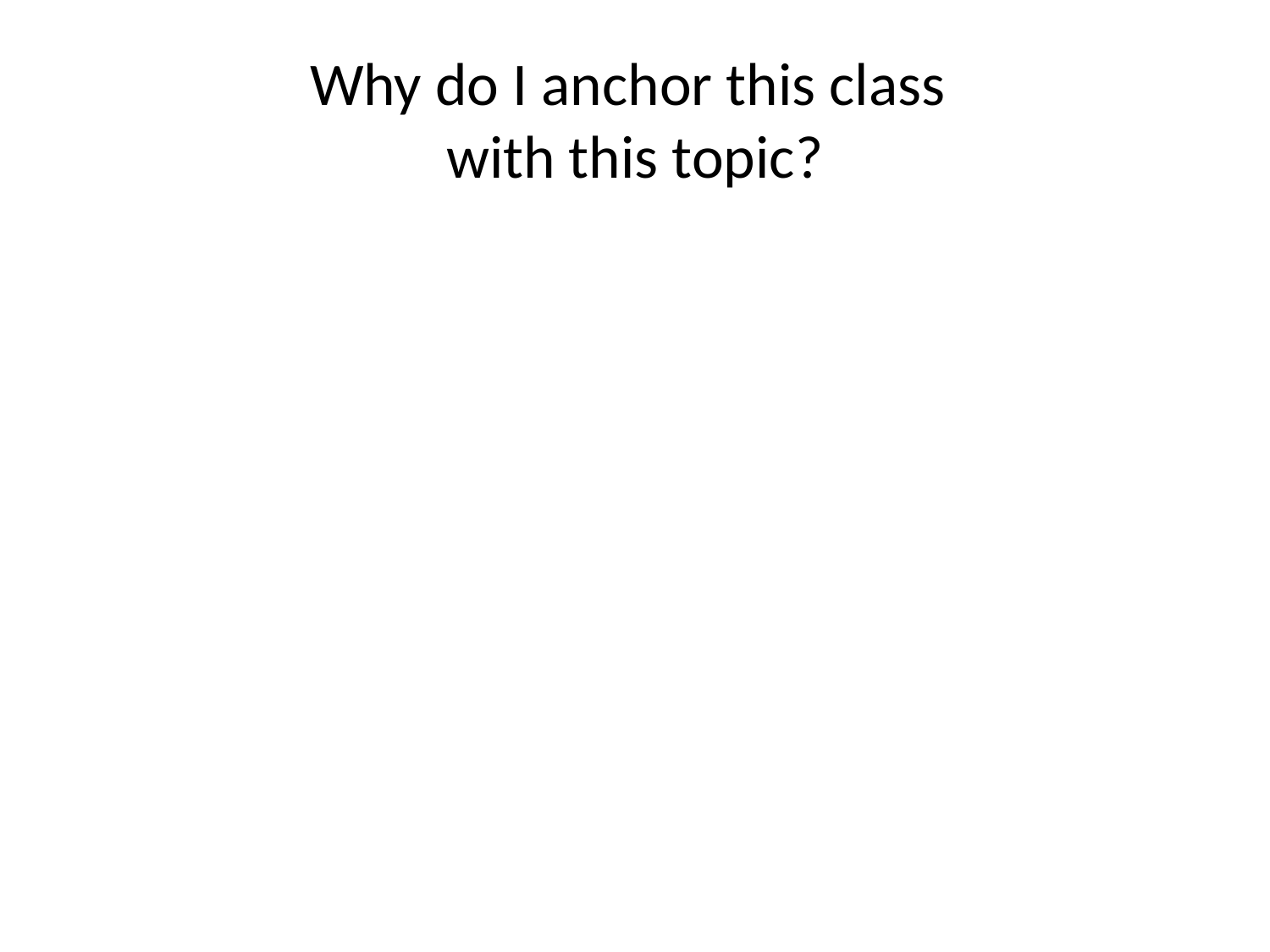

# Why do I anchor this class with this topic?